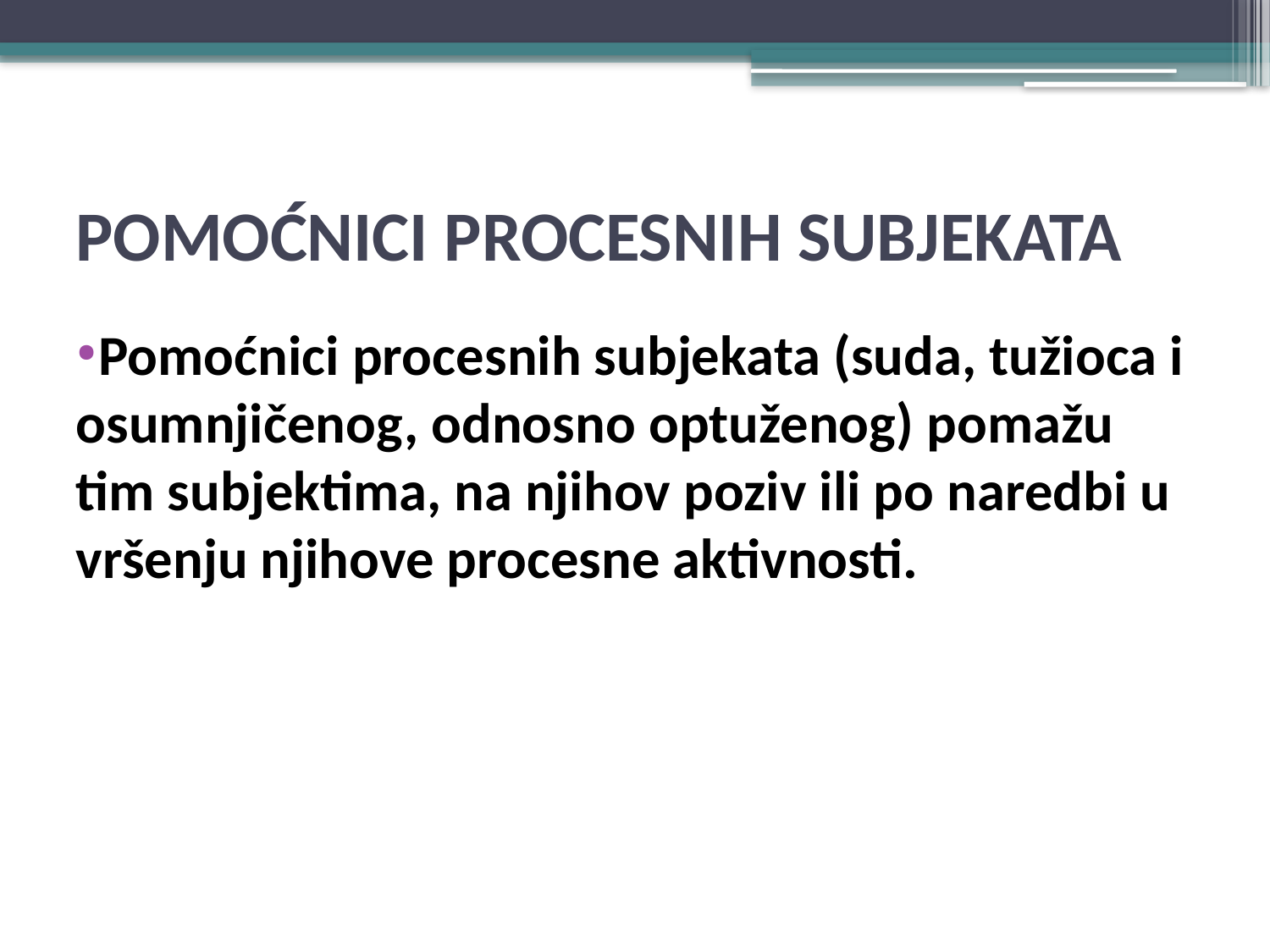

# POMOĆNICI PROCESNIH SUBJEKATA
Pomoćnici procesnih subjekata (suda, tužioca i osumnjičenog, odnosno optuženog) pomažu tim subjektima, na njihov poziv ili po naredbi u vršenju njihove procesne aktivnosti.